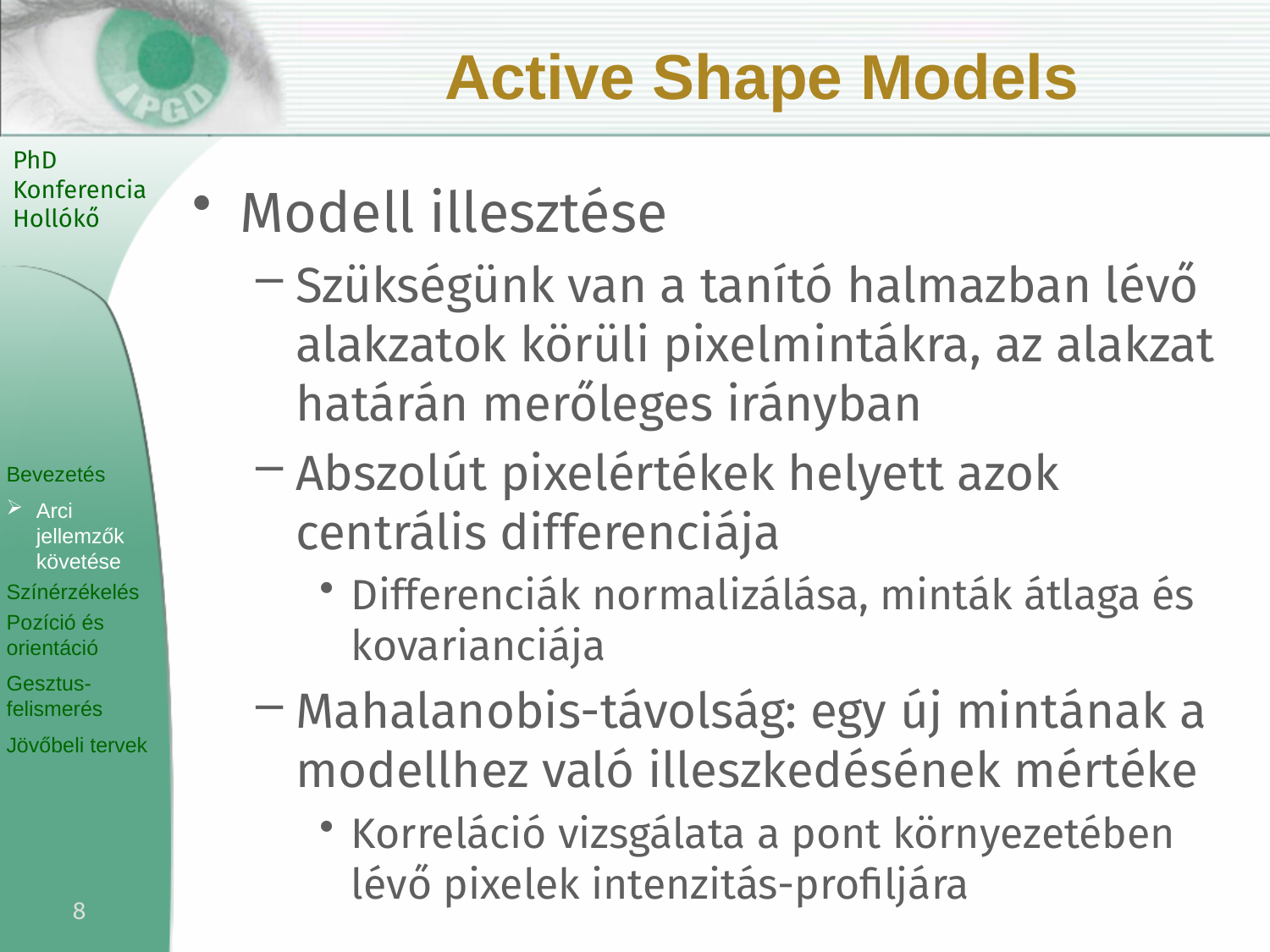

# Active Shape Models
Modell illesztése
Szükségünk van a tanító halmazban lévő alakzatok körüli pixelmintákra, az alakzat határán merőleges irányban
Abszolút pixelértékek helyett azok centrális differenciája
Differenciák normalizálása, minták átlaga és kovarianciája
Mahalanobis-távolság: egy új mintának a modellhez való illeszkedésének mértéke
Korreláció vizsgálata a pont környezetében lévő pixelek intenzitás-profiljára
8